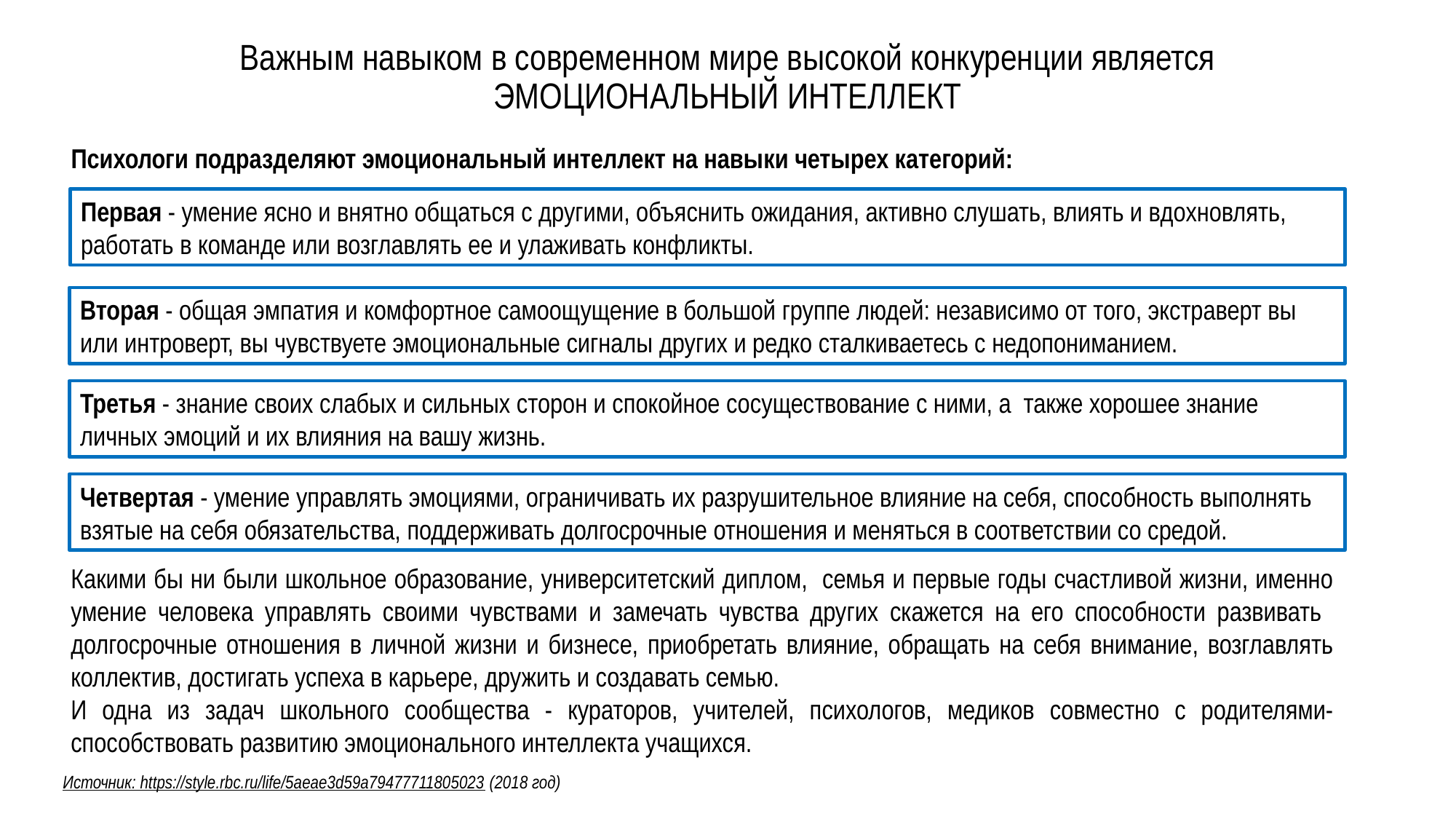

# Важным навыком в современном мире высокой конкуренции является ЭМОЦИОНАЛЬНЫЙ ИНТЕЛЛЕКТ
Психологи подразделяют эмоциональный интеллект на навыки четырех категорий:

Первая - умение ясно и внятно общаться с другими, объяснить ожидания, активно слушать, влиять и вдохновлять, работать в команде или возглавлять ее и улаживать конфликты.
Вторая - общая эмпатия и комфортное самоощущение в большой группе людей: независимо от того, экстраверт вы или интроверт, вы чувствуете эмоциональные сигналы других и редко сталкиваетесь с недопониманием.
Третья - знание своих слабых и сильных сторон и спокойное сосуществование с ними, а  также хорошее знание личных эмоций и их влияния на вашу жизнь.
Четвертая - умение управлять эмоциями, ограничивать их разрушительное влияние на себя, способность выполнять взятые на себя обязательства, поддерживать долгосрочные отношения и меняться в соответствии со средой.
Какими бы ни были школьное образование, университетский диплом,  семья и первые годы счастливой жизни, именно умение человека управлять своими чувствами и замечать чувства других скажется на его способности развивать  долгосрочные отношения в личной жизни и бизнесе, приобретать влияние, обращать на себя внимание, возглавлять коллектив, достигать успеха в карьере, дружить и создавать семью.
И одна из задач школьного сообщества - кураторов, учителей, психологов, медиков совместно с родителями-способствовать развитию эмоционального интеллекта учащихся.
Источник: https://style.rbc.ru/life/5aeae3d59a79477711805023 (2018 год)